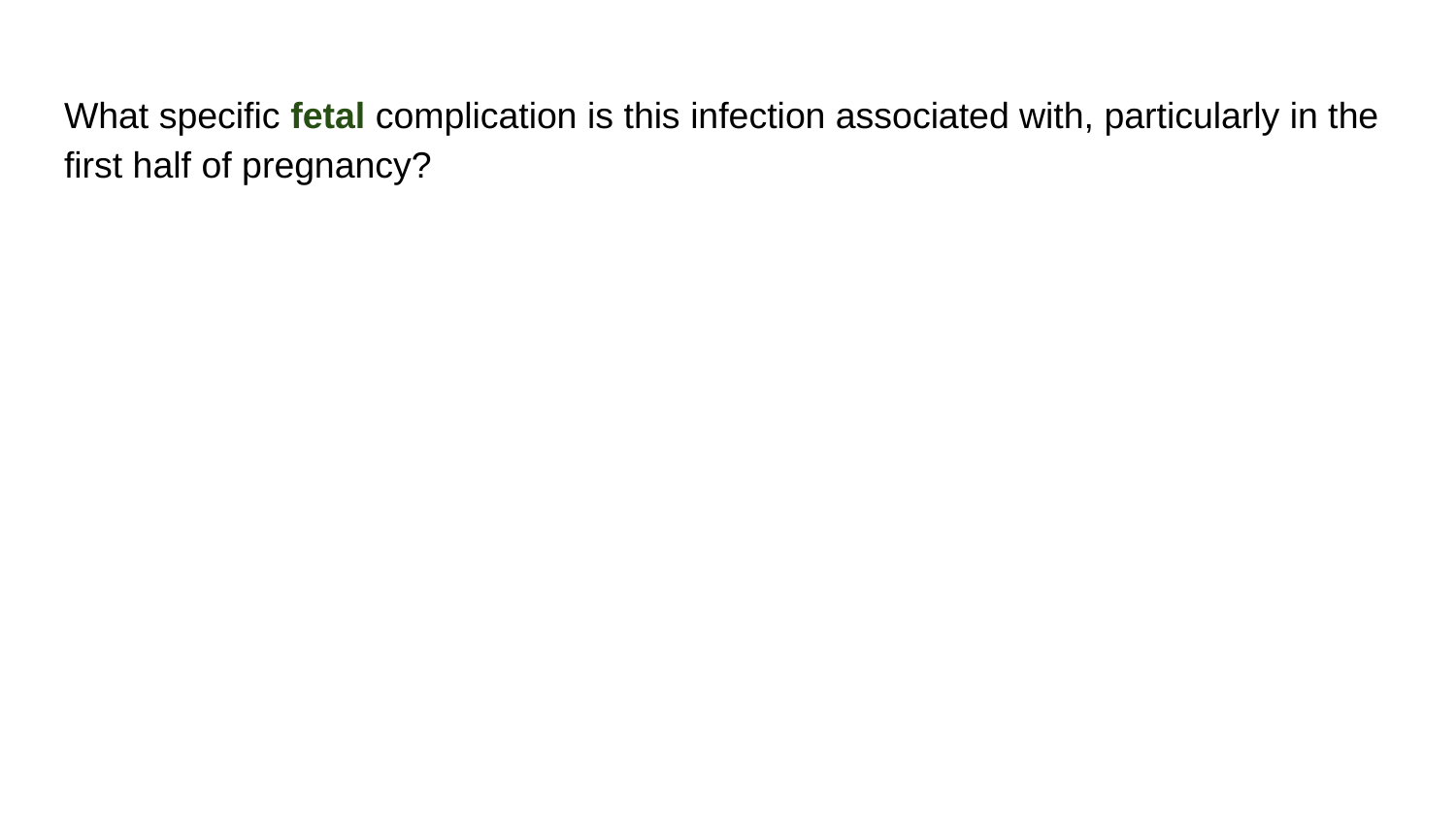

# What specific fetal complication is this infection associated with, particularly in the first half of pregnancy?